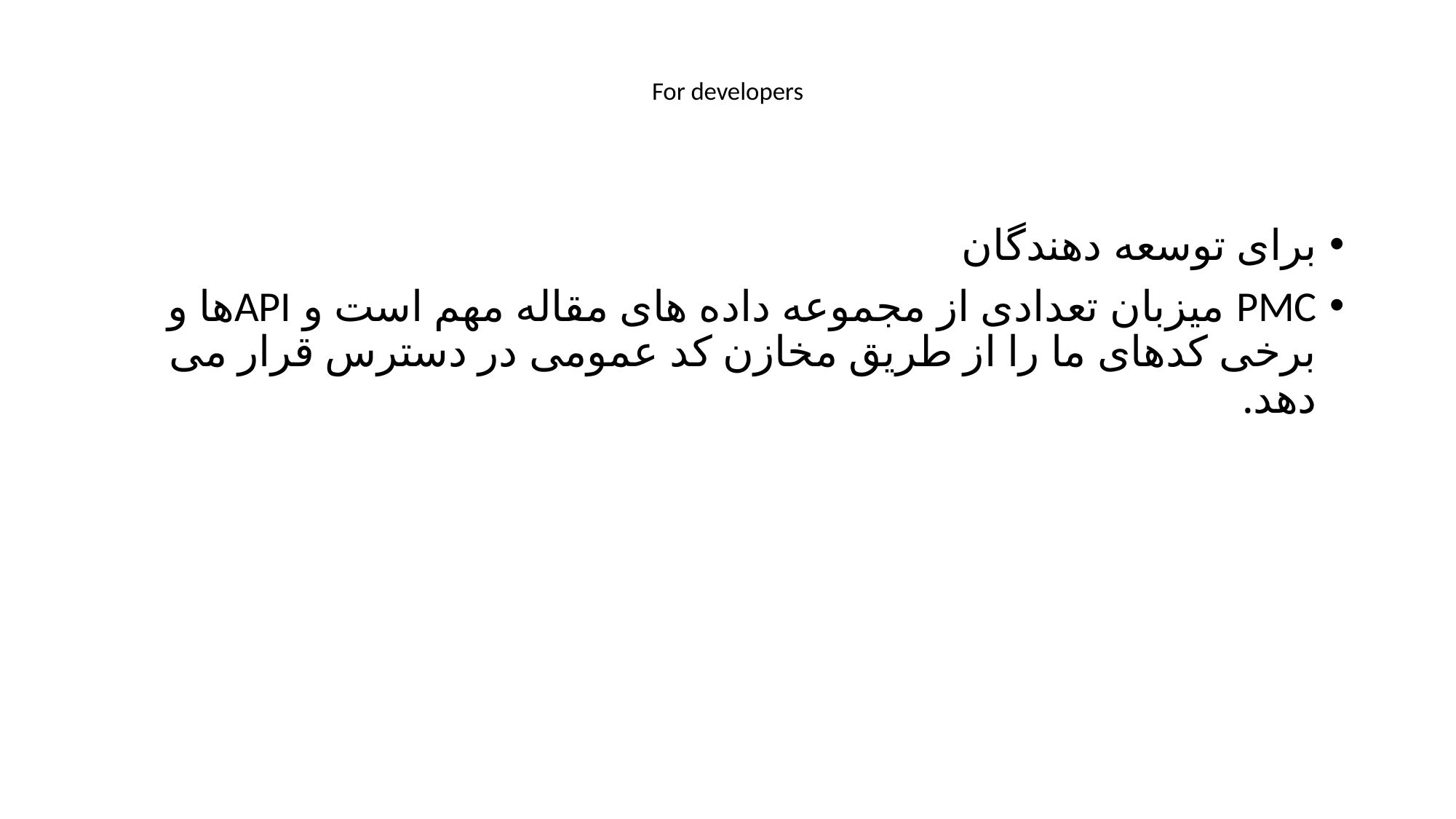

# For developers
برای توسعه دهندگان
PMC میزبان تعدادی از مجموعه داده های مقاله مهم است و APIها و برخی کدهای ما را از طریق مخازن کد عمومی در دسترس قرار می دهد.